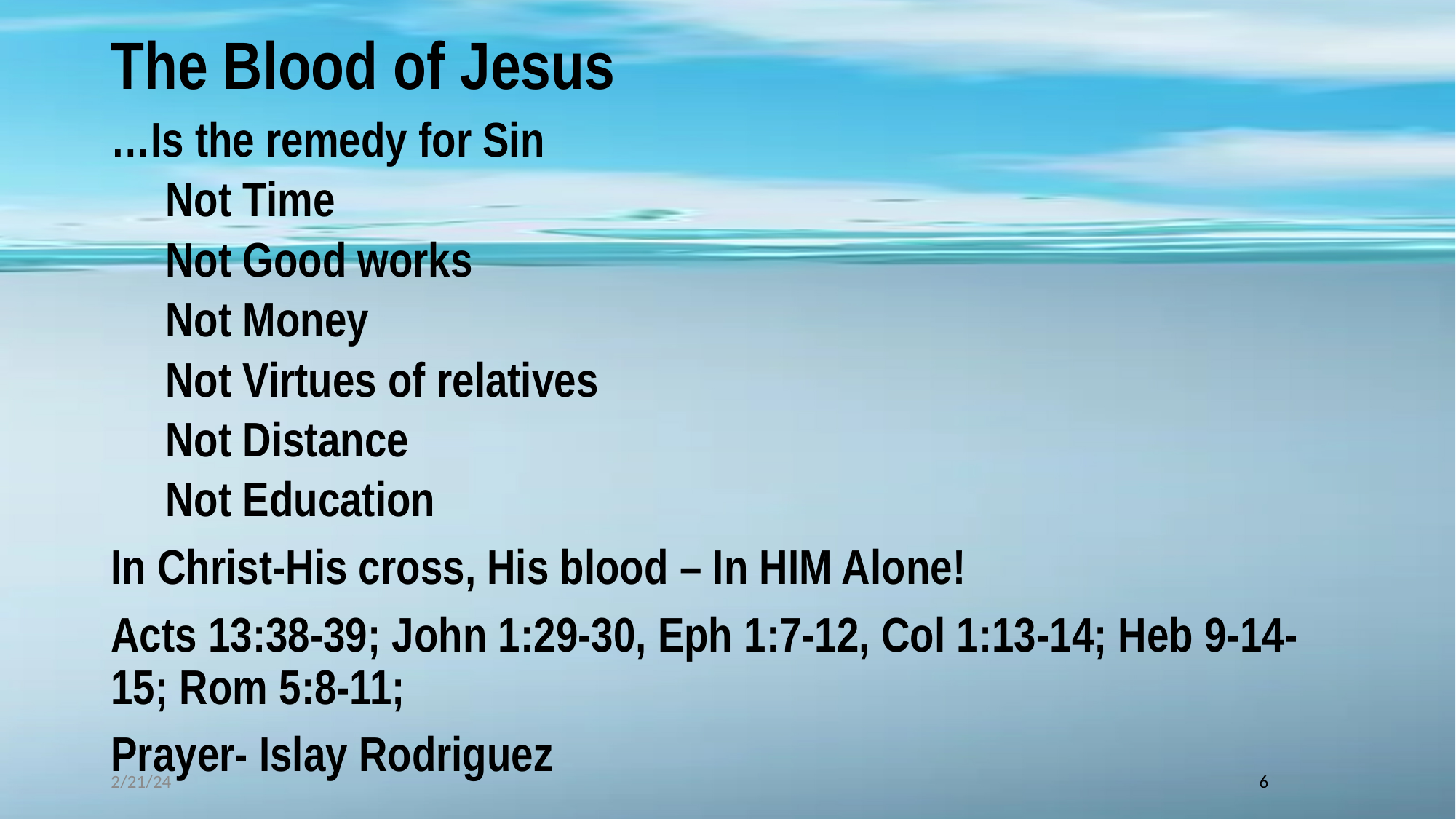

# The Blood of Jesus
…Is the remedy for Sin
Not Time
Not Good works
Not Money
Not Virtues of relatives
Not Distance
Not Education
In Christ-His cross, His blood – In HIM Alone!
Acts 13:38-39; John 1:29-30, Eph 1:7-12, Col 1:13-14; Heb 9-14-15; Rom 5:8-11;
Prayer- Islay Rodriguez
2/21/24
6